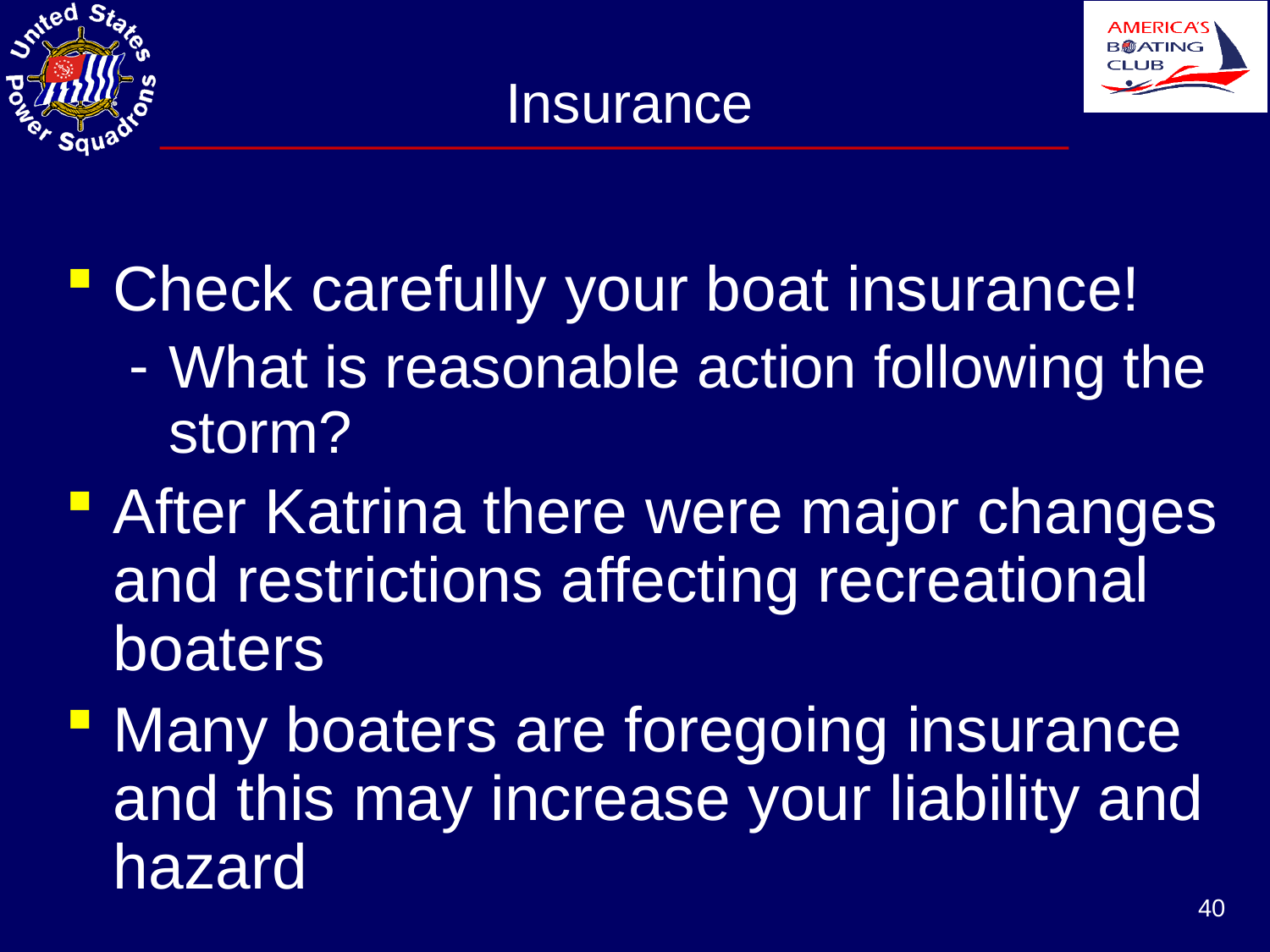

# Insurance
Check carefully your boat insurance!
What is reasonable action following the storm?
After Katrina there were major changes and restrictions affecting recreational boaters
Many boaters are foregoing insurance and this may increase your liability and hazard
40